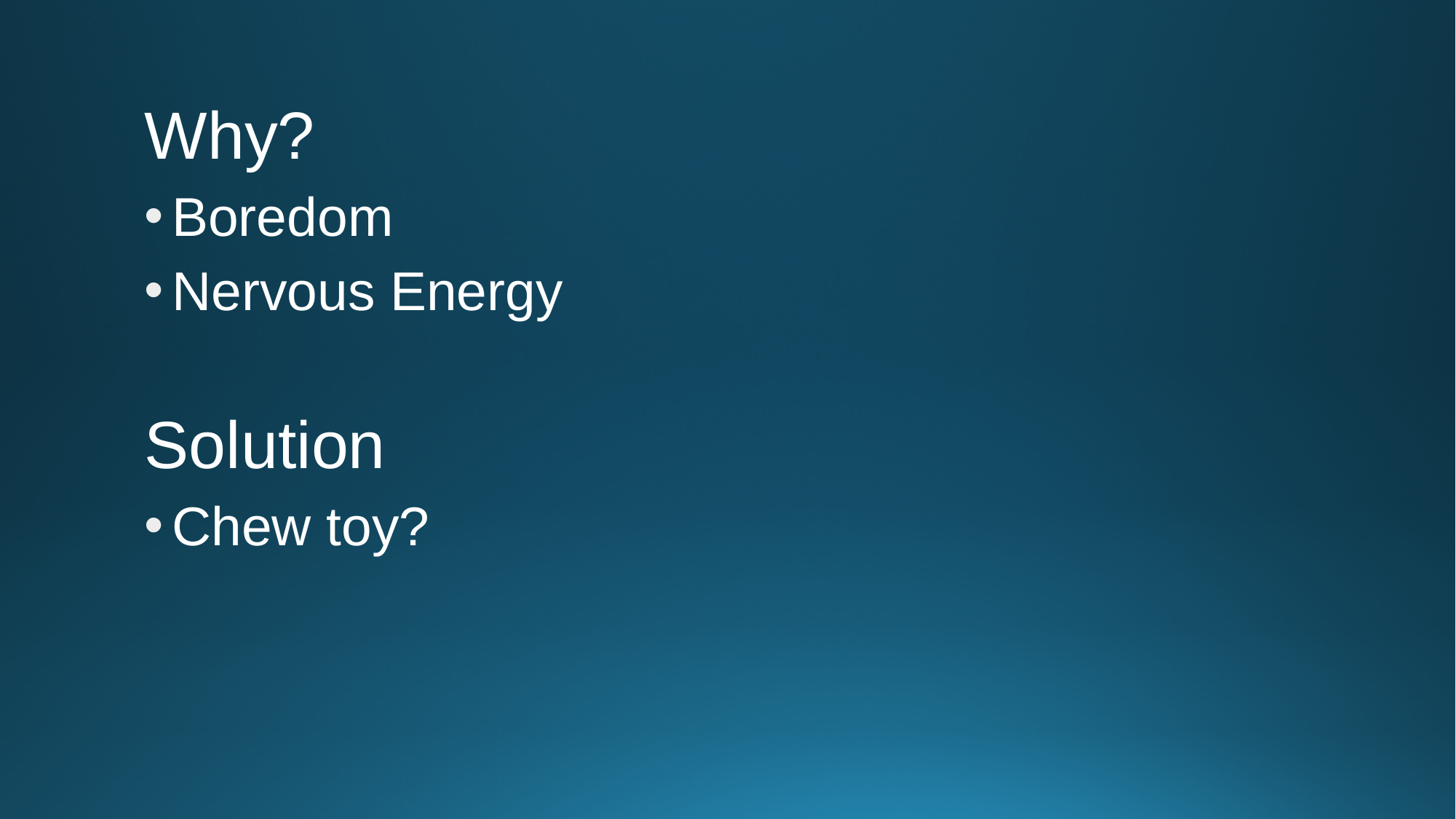

Why?
Boredom
Nervous Energy

Solution
Chew toy?